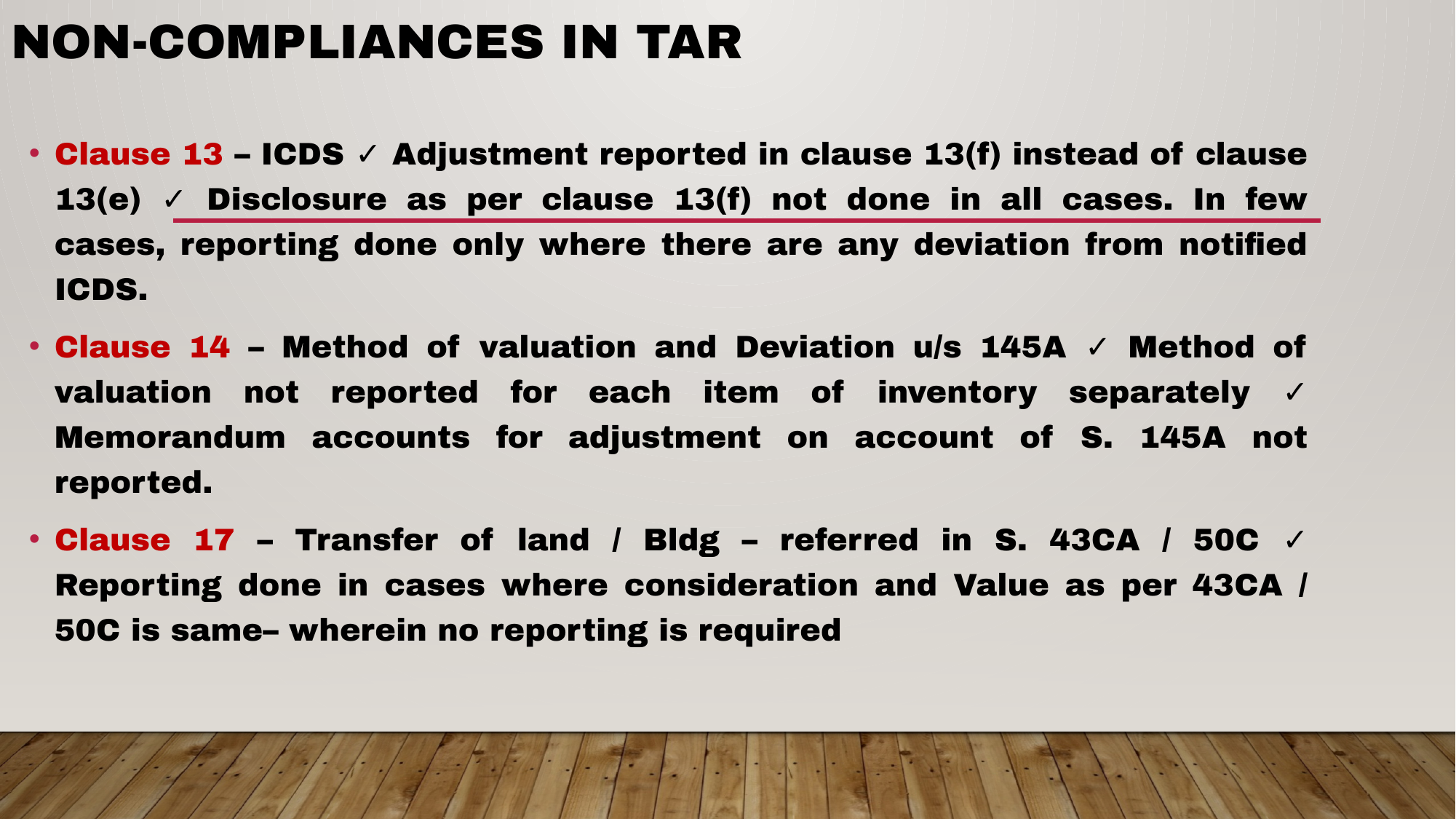

# Non-Compliances in TAR
Clause 13 – ICDS ✓ Adjustment reported in clause 13(f) instead of clause 13(e) ✓ Disclosure as per clause 13(f) not done in all cases. In few cases, reporting done only where there are any deviation from notified ICDS.
Clause 14 – Method of valuation and Deviation u/s 145A ✓ Method of valuation not reported for each item of inventory separately ✓ Memorandum accounts for adjustment on account of S. 145A not reported.
Clause 17 – Transfer of land / Bldg – referred in S. 43CA / 50C ✓ Reporting done in cases where consideration and Value as per 43CA / 50C is same– wherein no reporting is required